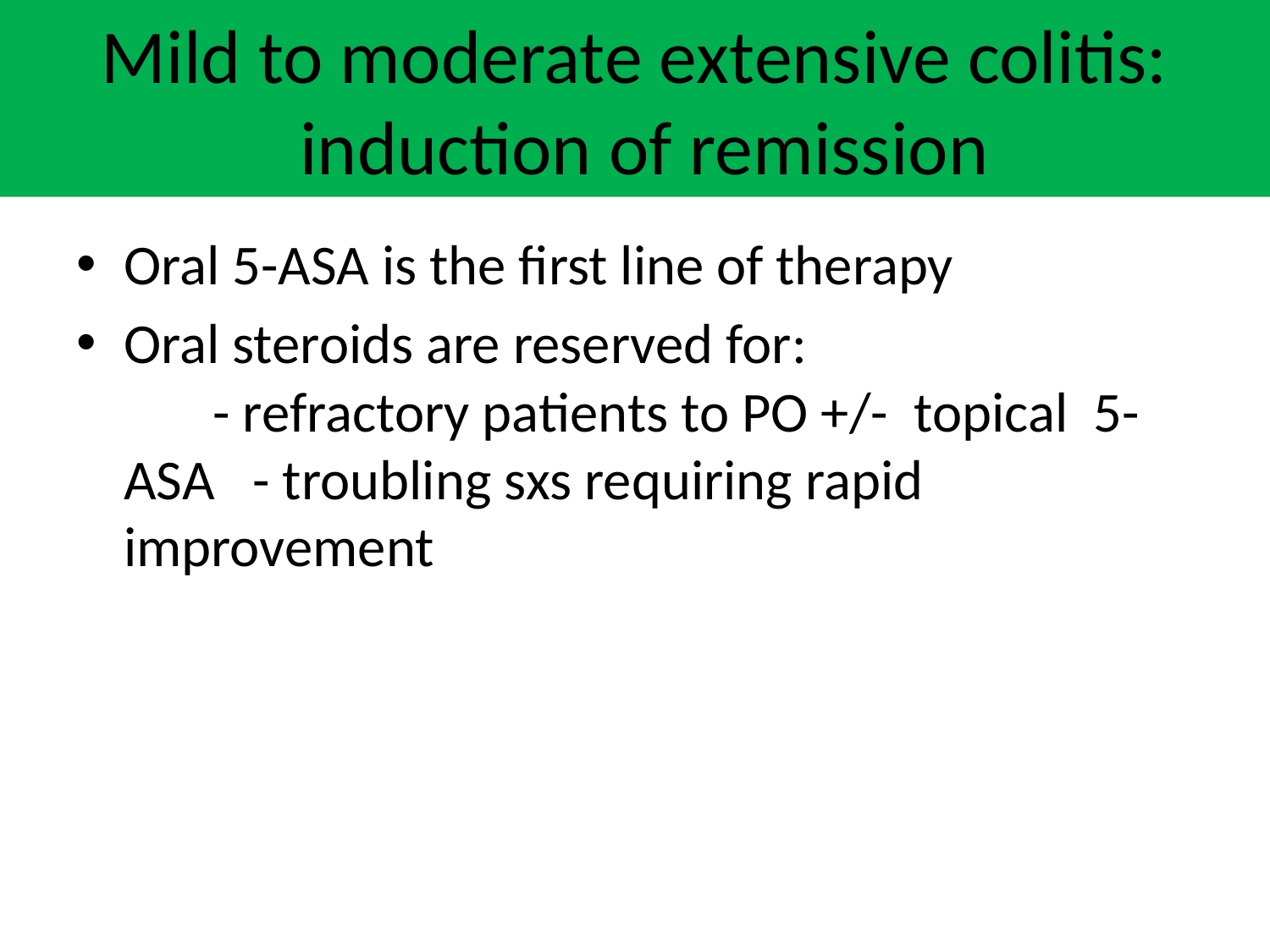

# Mild to moderate extensive colitis: induction of remission
Oral 5-ASA is the first line of therapy
Oral steroids are reserved for:                                      - refractory patients to PO +/-  topical  5-ASA   - troubling sxs requiring rapid improvement